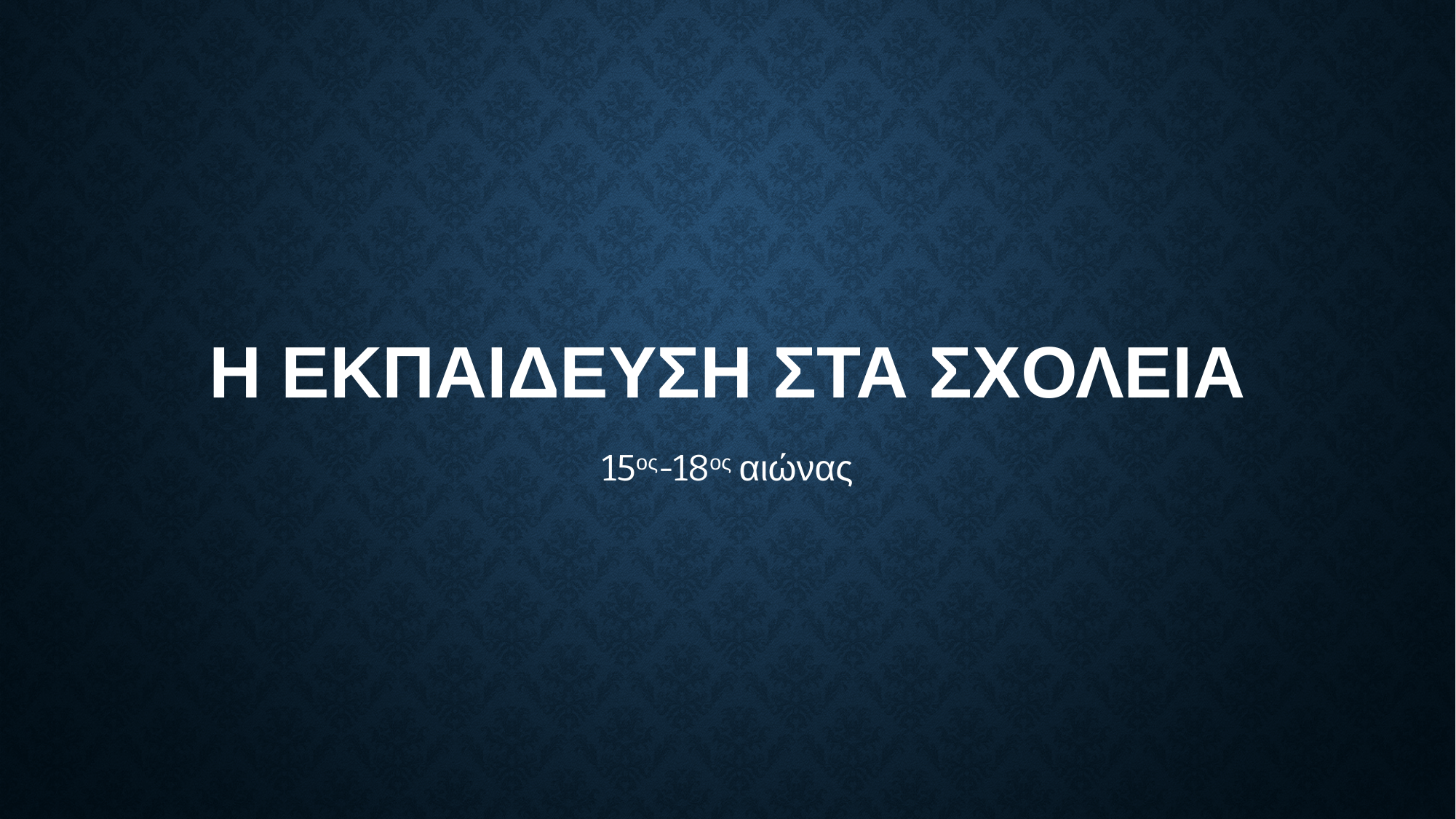

# Η ΕΚΠΑΙΔΕΥΣΗ στα σχολεια
15ος-18ος αιώνας